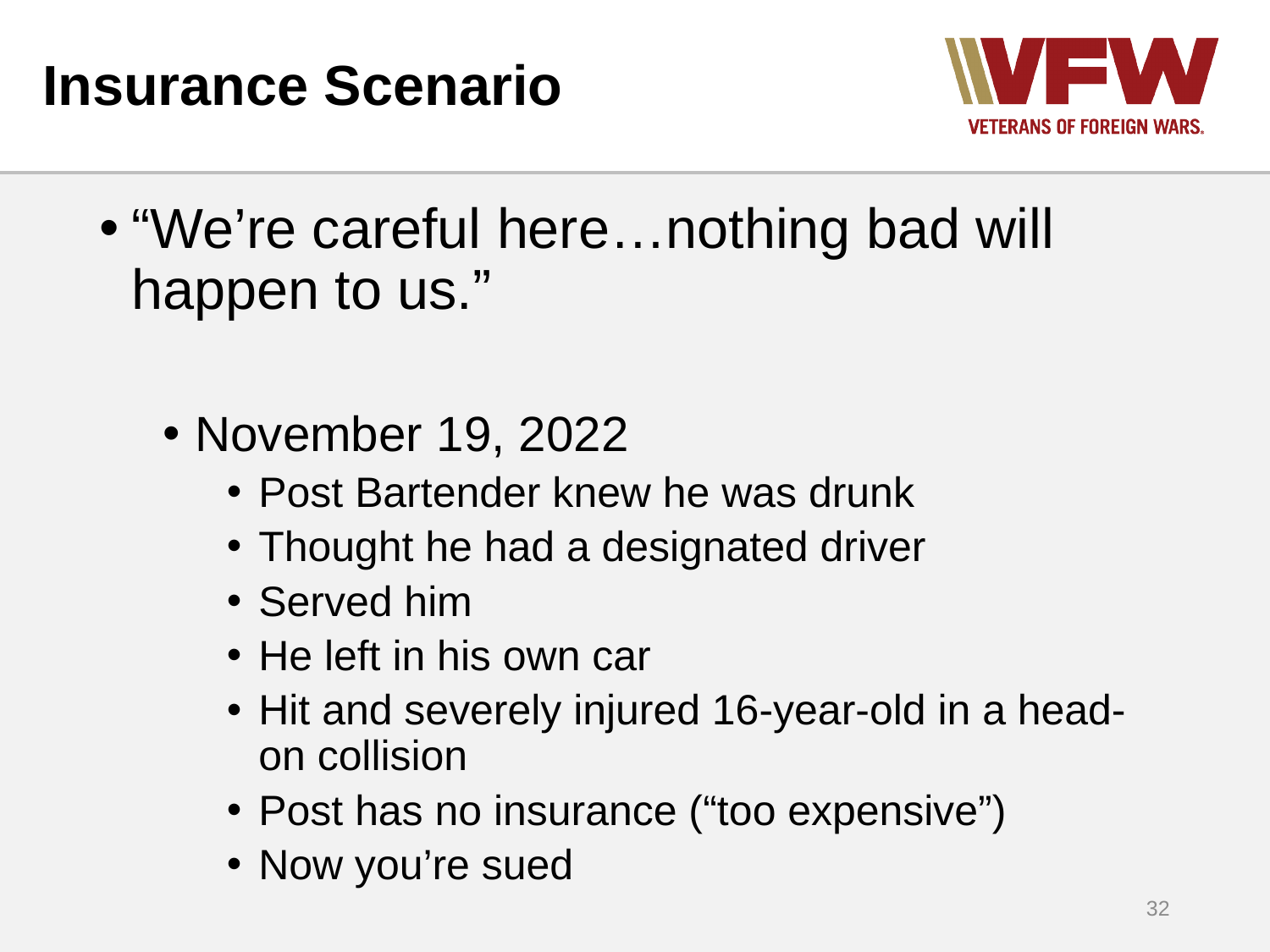

# Insurance Scenario
“We’re careful here…nothing bad will happen to us.”

November 19, 2022
Post Bartender knew he was drunk
Thought he had a designated driver
Served him
He left in his own car
Hit and severely injured 16-year-old in a head-on collision
Post has no insurance (“too expensive”)
Now you’re sued

32